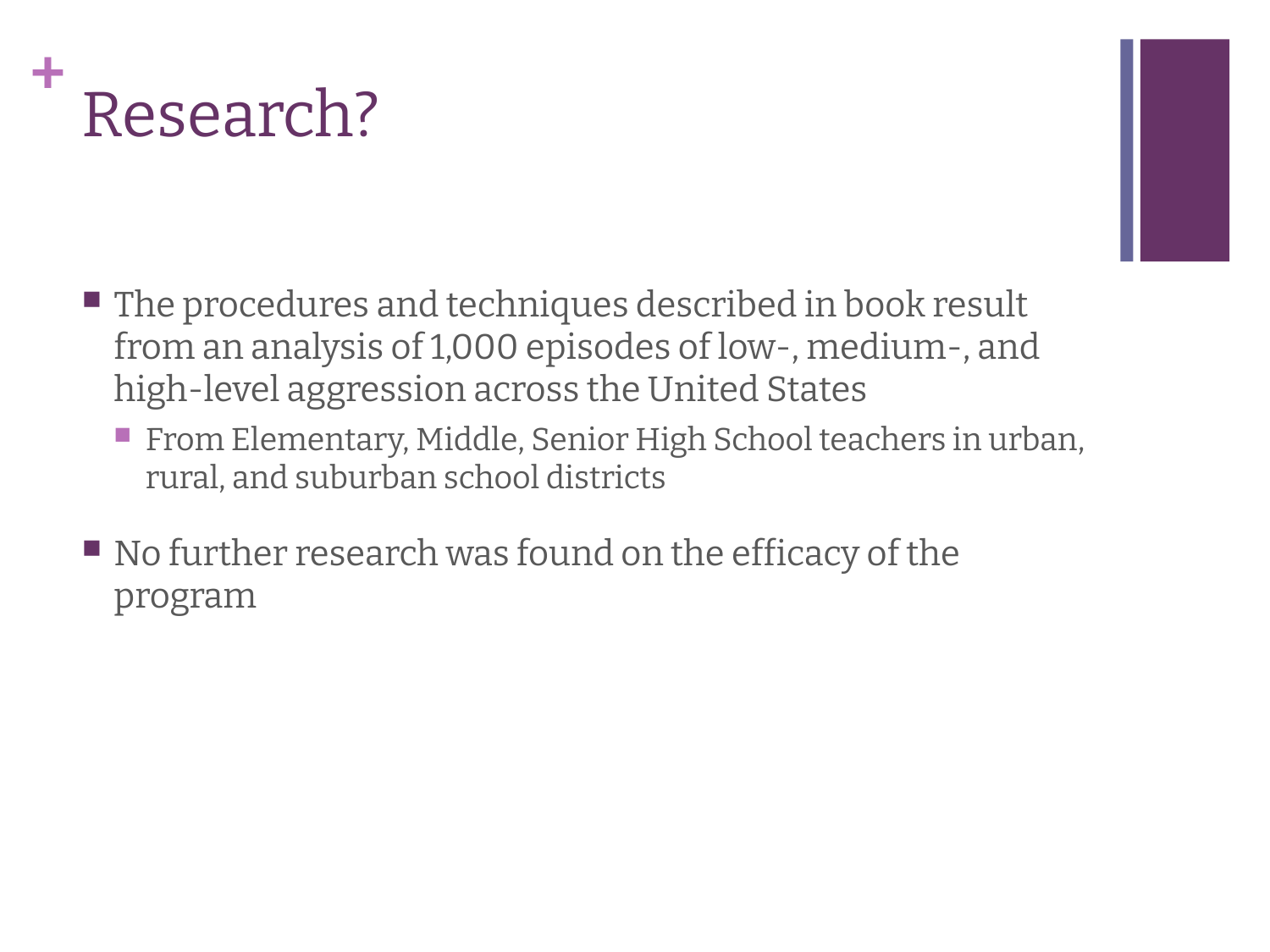

# Research?
The procedures and techniques described in book result from an analysis of 1,000 episodes of low-, medium-, and high-level aggression across the United States
From Elementary, Middle, Senior High School teachers in urban, rural, and suburban school districts
No further research was found on the efficacy of the program